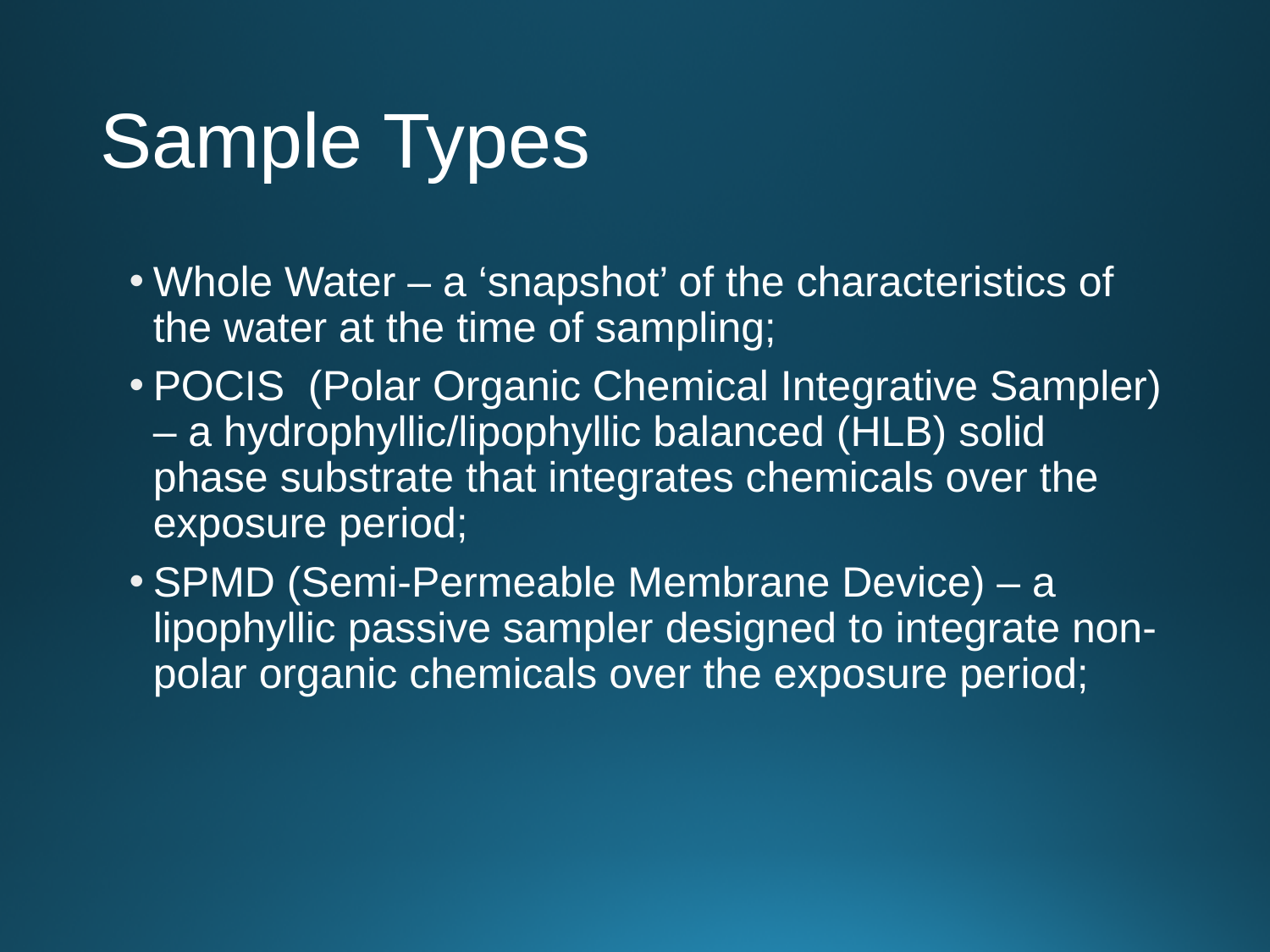

# Sample Types
Whole Water – a ‘snapshot’ of the characteristics of the water at the time of sampling;
POCIS  (Polar Organic Chemical Integrative Sampler) – a hydrophyllic/lipophyllic balanced (HLB) solid phase substrate that integrates chemicals over the exposure period;
SPMD (Semi-Permeable Membrane Device) – a lipophyllic passive sampler designed to integrate non-polar organic chemicals over the exposure period;